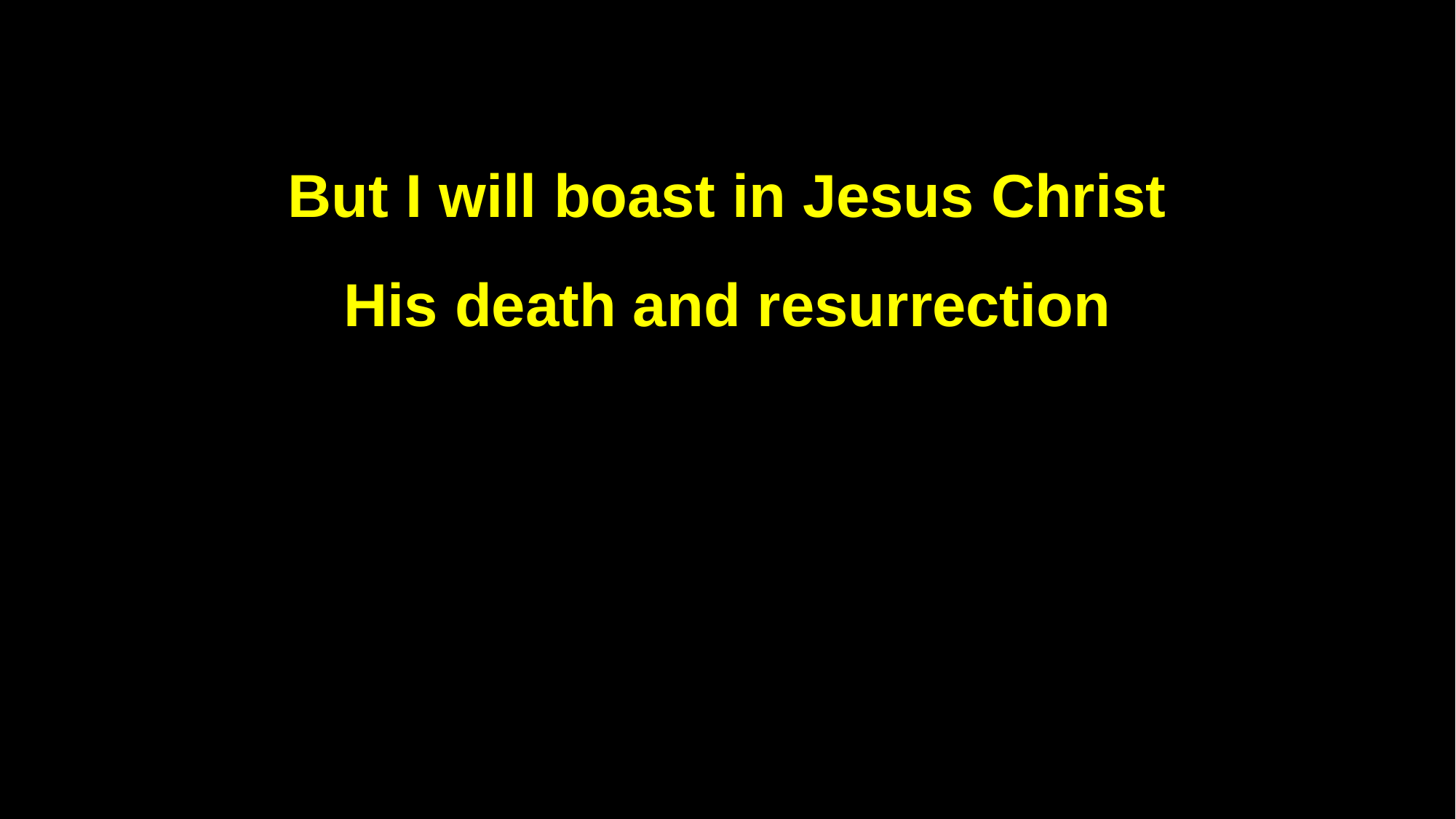

But I will boast in Jesus Christ
His death and resurrection